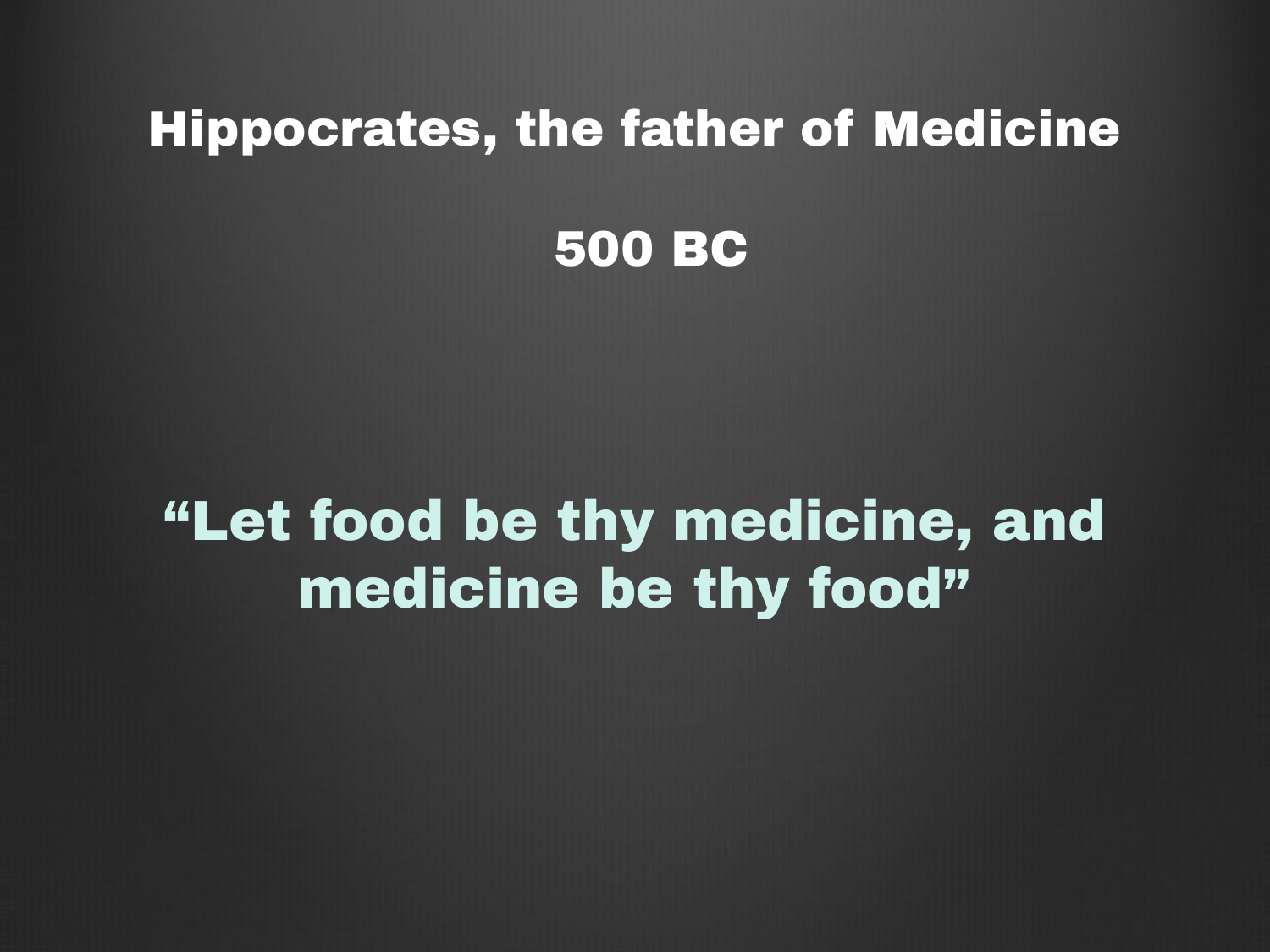

# Hippocrates, the father of Medicine 500 BC
“Let food be thy medicine, and medicine be thy food”